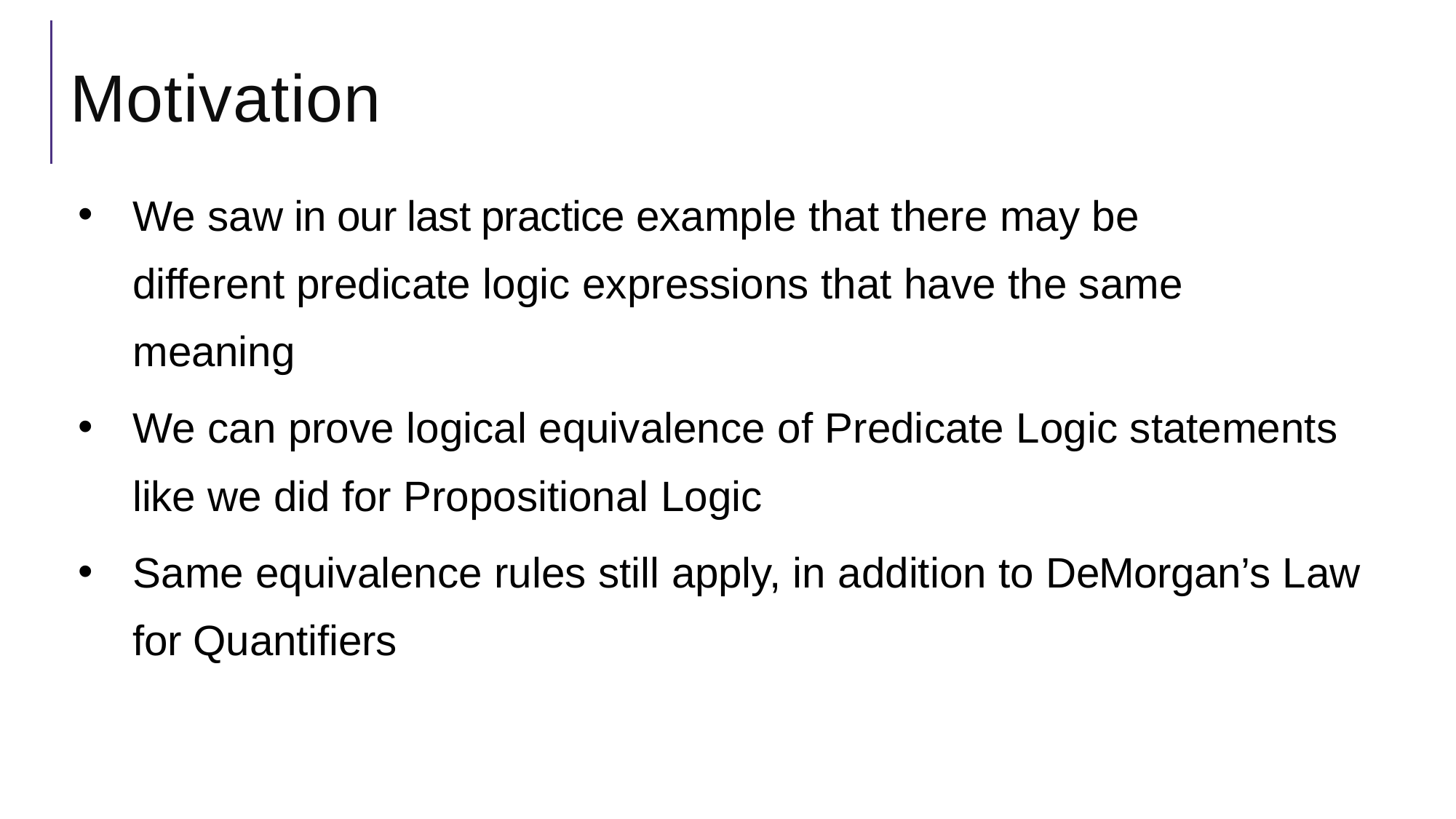

# Motivation
We saw in our last practice example that there may be different predicate logic expressions that have the same meaning
We can prove logical equivalence of Predicate Logic statements like we did for Propositional Logic
Same equivalence rules still apply, in addition to DeMorgan’s Law for Quantifiers